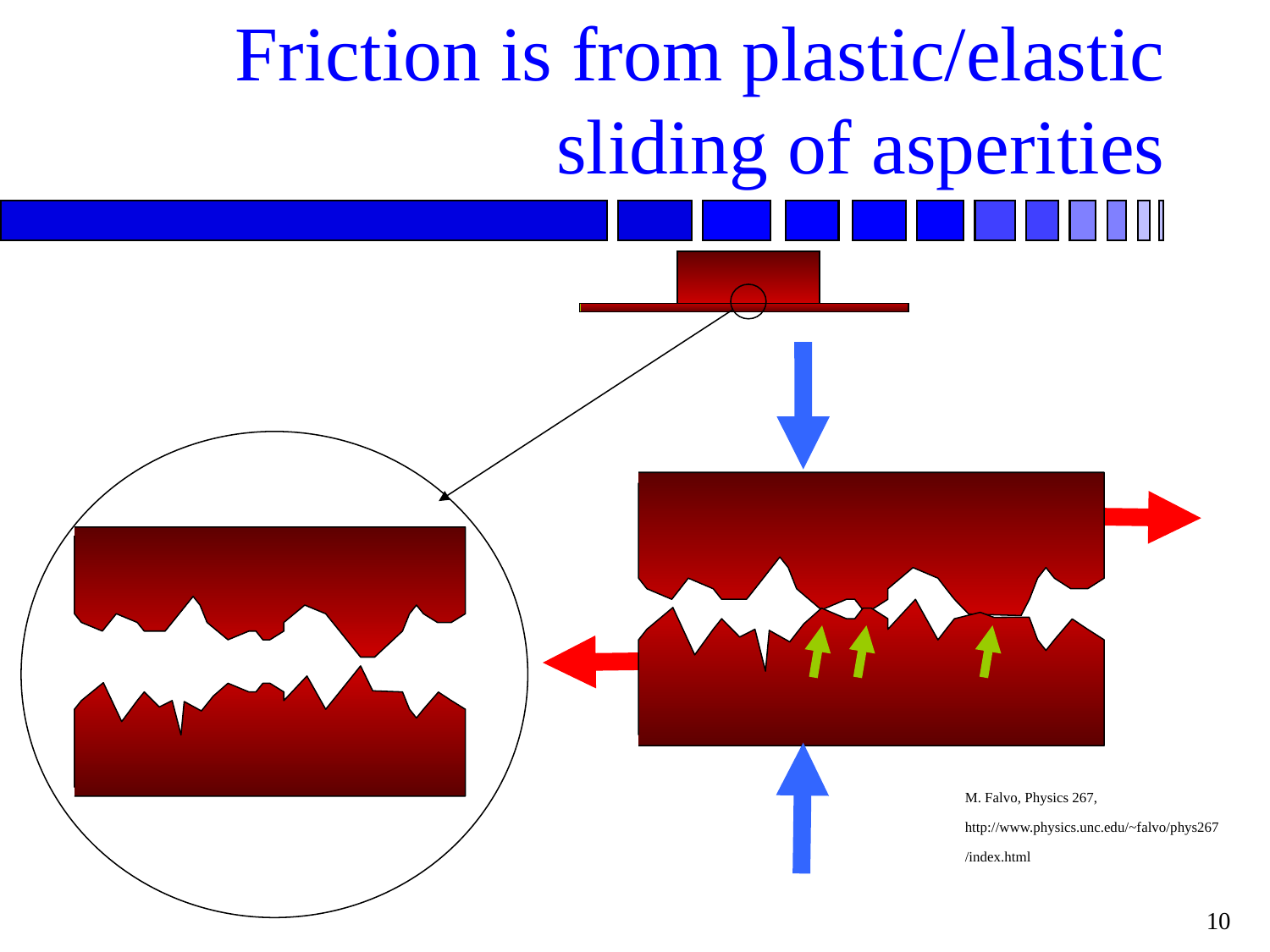

# Friction is from plastic/elastic sliding of asperities

M. Falvo, Physics 267, http://www.physics.unc.edu/~falvo/phys267/index.html